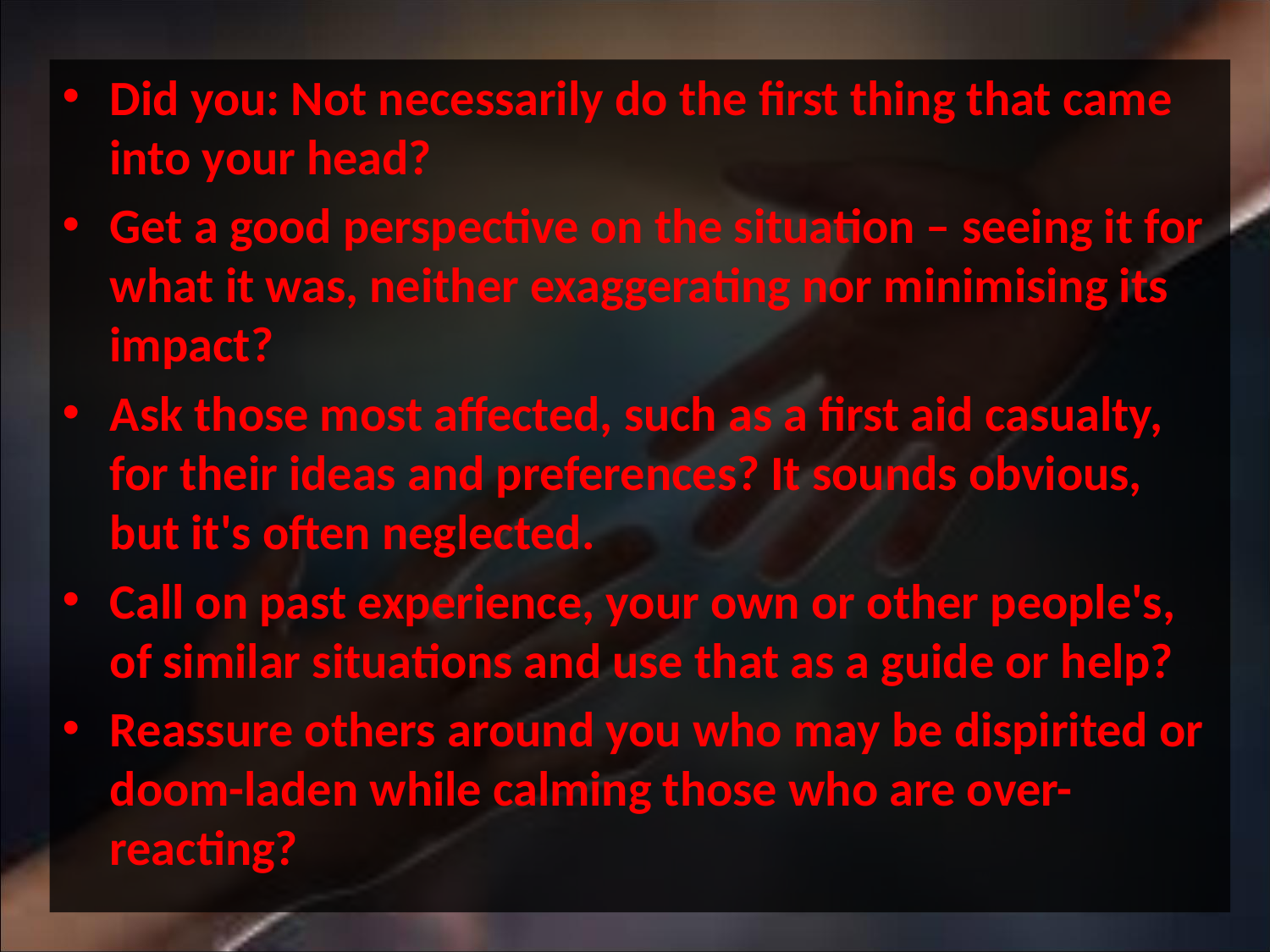

Did you: Not necessarily do the first thing that came into your head?
Get a good perspective on the situation – seeing it for what it was, neither exaggerating nor minimising its impact?
Ask those most affected, such as a first aid casualty, for their ideas and preferences? It sounds obvious, but it's often neglected.
Call on past experience, your own or other people's, of similar situations and use that as a guide or help?
Reassure others around you who may be dispirited or doom-laden while calming those who are over-reacting?